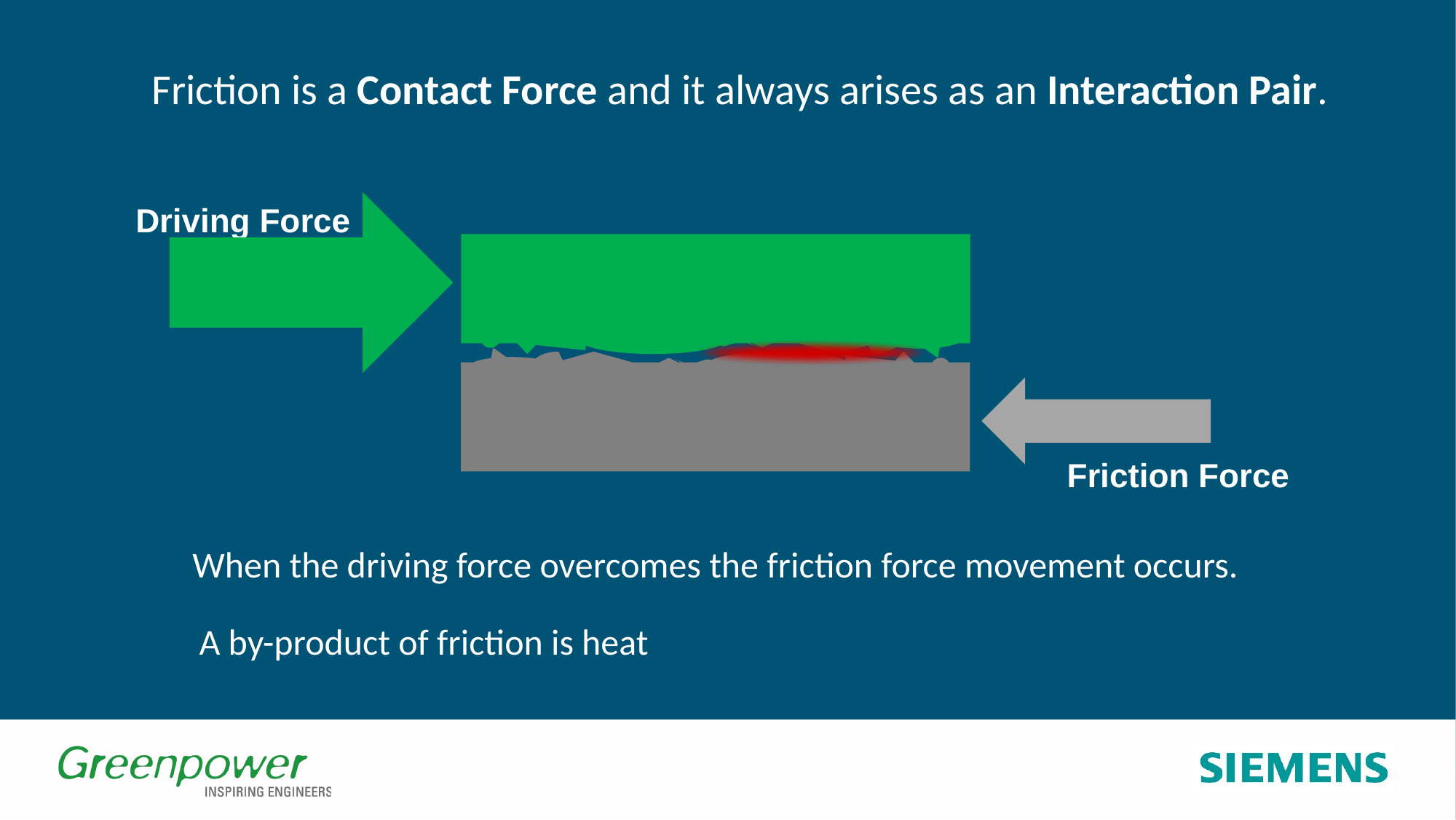

Friction is a Contact Force and it always arises as an Interaction Pair.

Driving Force

Friction Force
When the driving force overcomes the friction force movement occurs.
A by-product of friction is heat